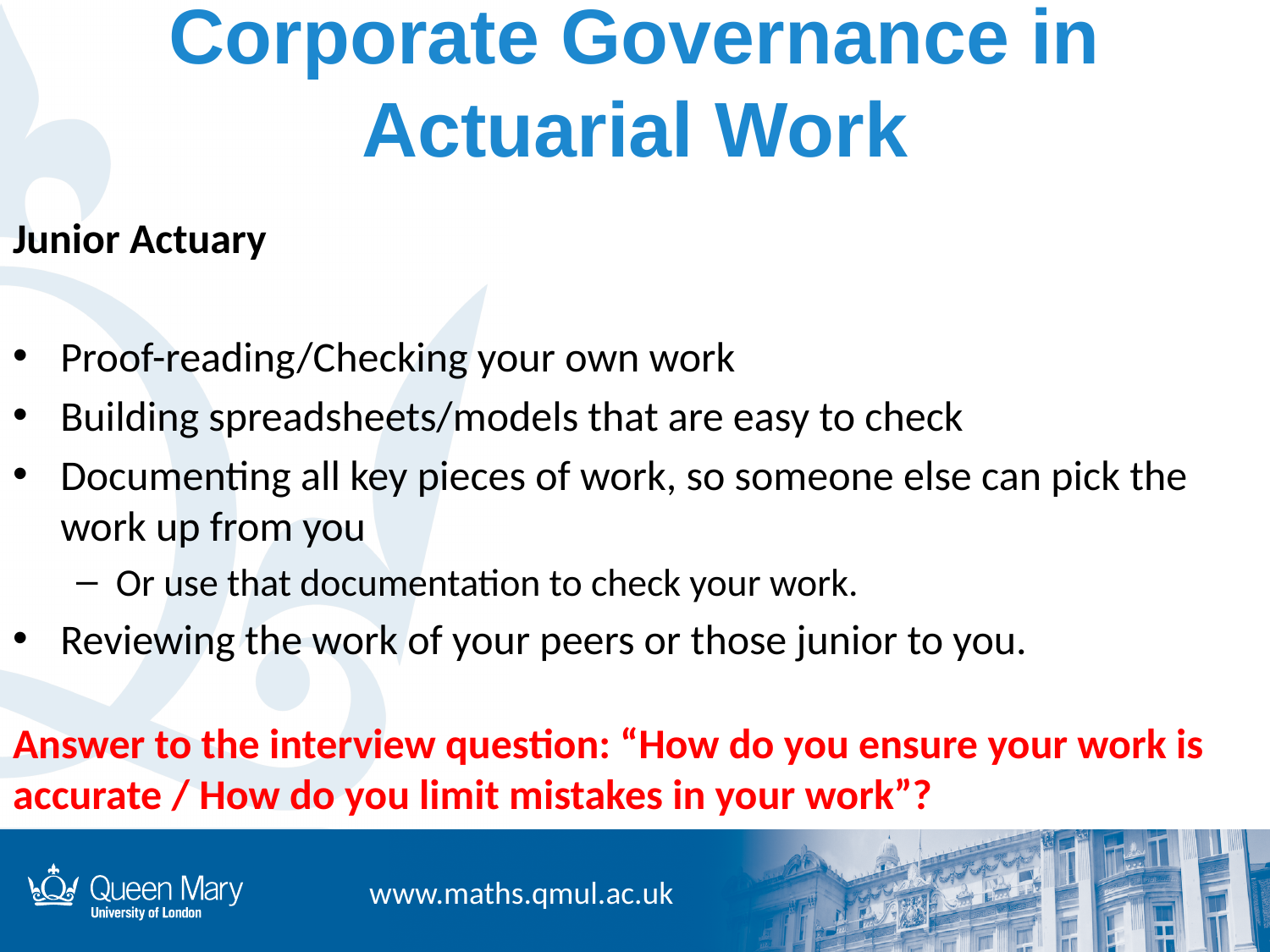

# Corporate Governance in Actuarial Work
Junior Actuary

Proof-reading/Checking your own work
Building spreadsheets/models that are easy to check
Documenting all key pieces of work, so someone else can pick the work up from you
Or use that documentation to check your work.
Reviewing the work of your peers or those junior to you.

Answer to the interview question: “How do you ensure your work is accurate / How do you limit mistakes in your work”?